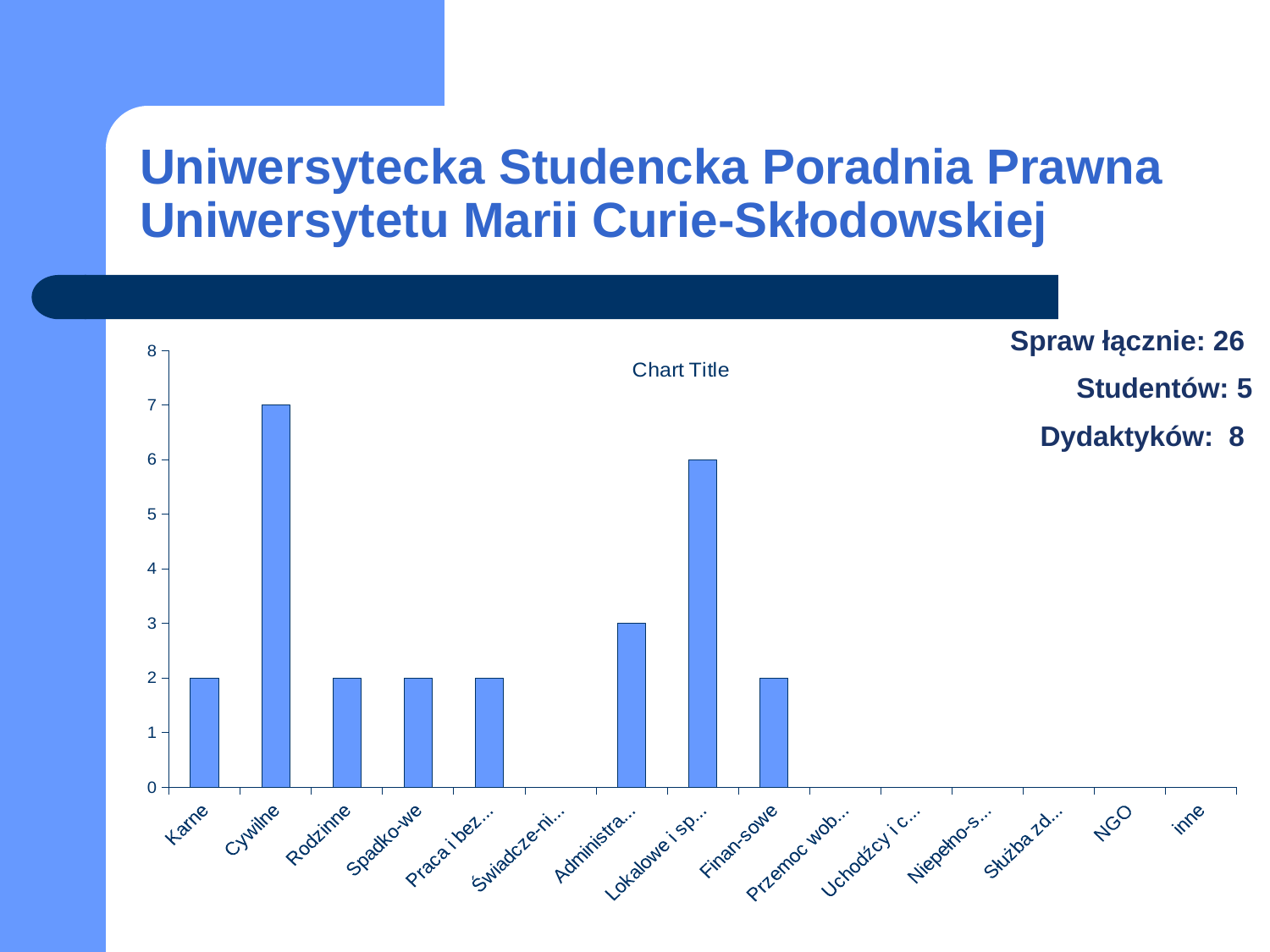

# Uniwersytecka Studencka Poradnia Prawna  Uniwersytetu Marii Curie-Skłodowskiej
            Spraw łącznie: 26
                  Studentów: 5
 Dydaktyków:  8

### Chart:

| Category |  |
|---|---|
| Karne | 2.0 |
| Cywilne | 7.0 |
| Rodzinne | 2.0 |
| Spadko-we | 2.0 |
| Praca i bezro-bocie | 2.0 |
| Świadcze-nia społeczne | 0.0 |
| Administra-cyjne | 3.0 |
| Lokalowe i spół-dzielcze | 6.0 |
| Finan-sowe | 2.0 |
| Przemoc wobec kobiet | 0.0 |
| Uchodźcy i cudzo-ziemcy | 0.0 |
| Niepełno-sprawni | 0.0 |
| Służba zdrowia | 0.0 |
| NGO | 0.0 |
| inne | 0.0 |